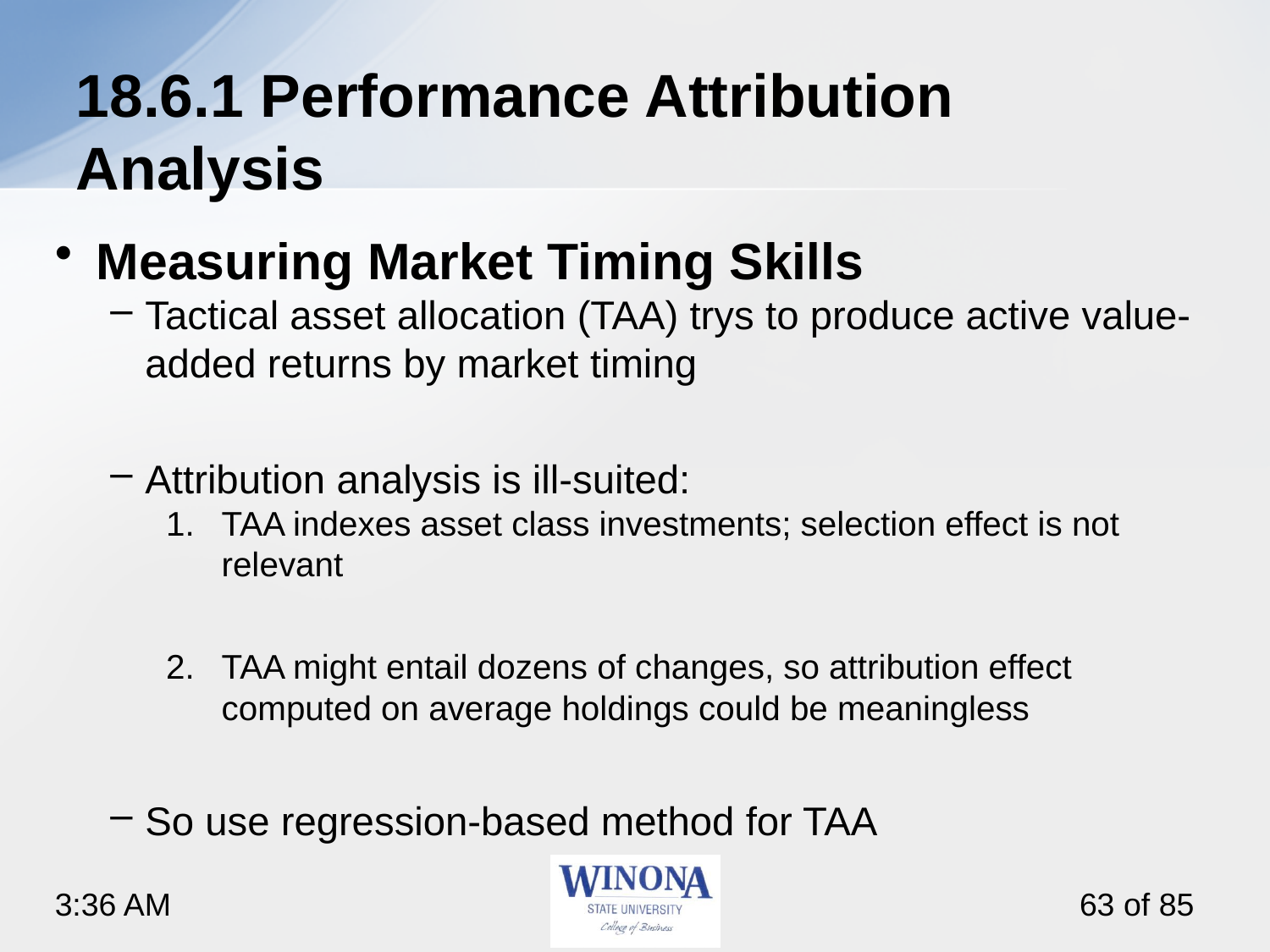

# 18.6.1 Performance Attribution Analysis
Measuring Market Timing Skills
Tactical asset allocation (TAA) trys to produce active value-added returns by market timing

Attribution analysis is ill-suited:
TAA indexes asset class investments; selection effect is not relevant

TAA might entail dozens of changes, so attribution effect computed on average holdings could be meaningless

So use regression-based method for TAA